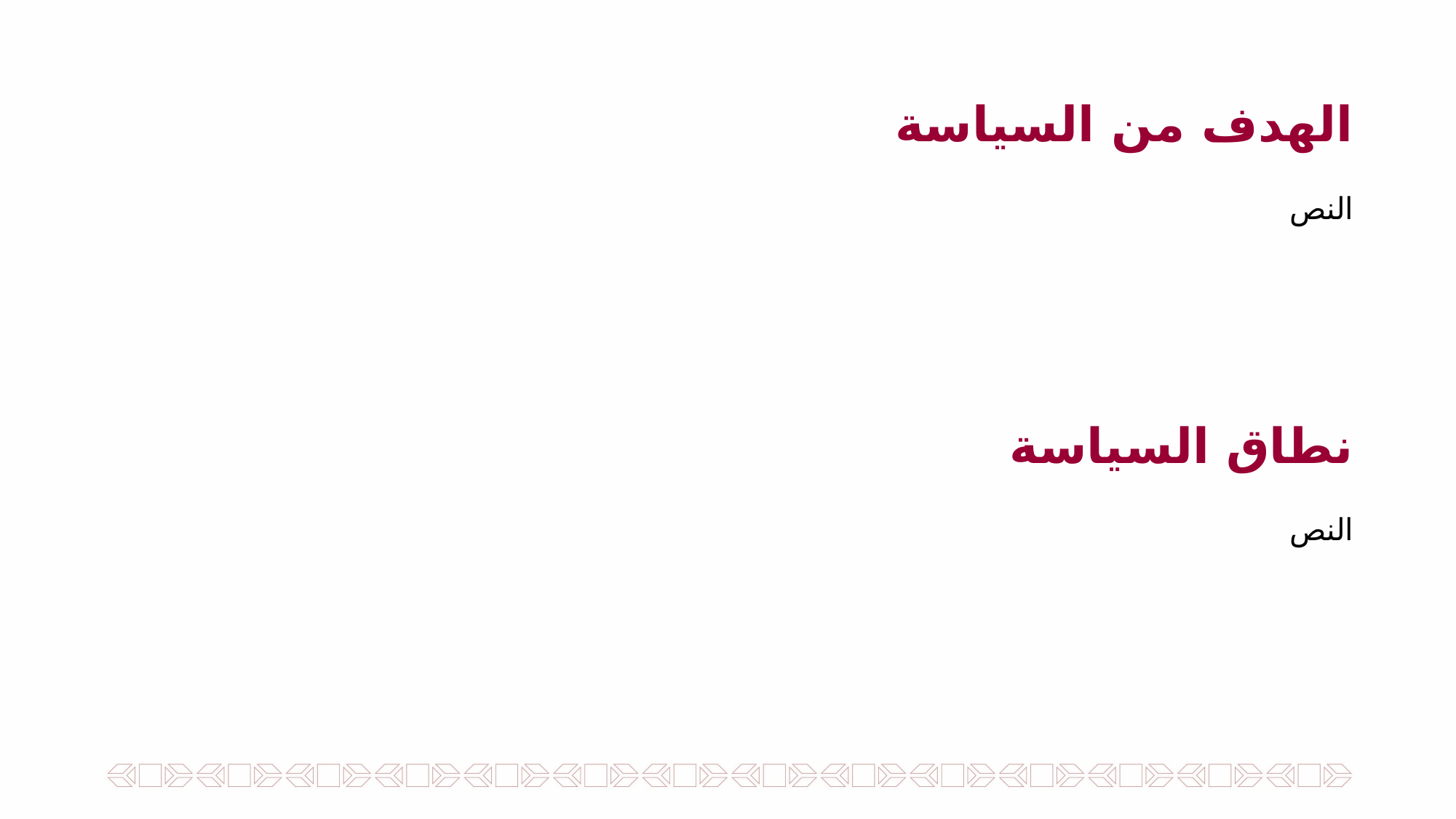

الهدف من السياسة
النص

نطاق السياسة
النص